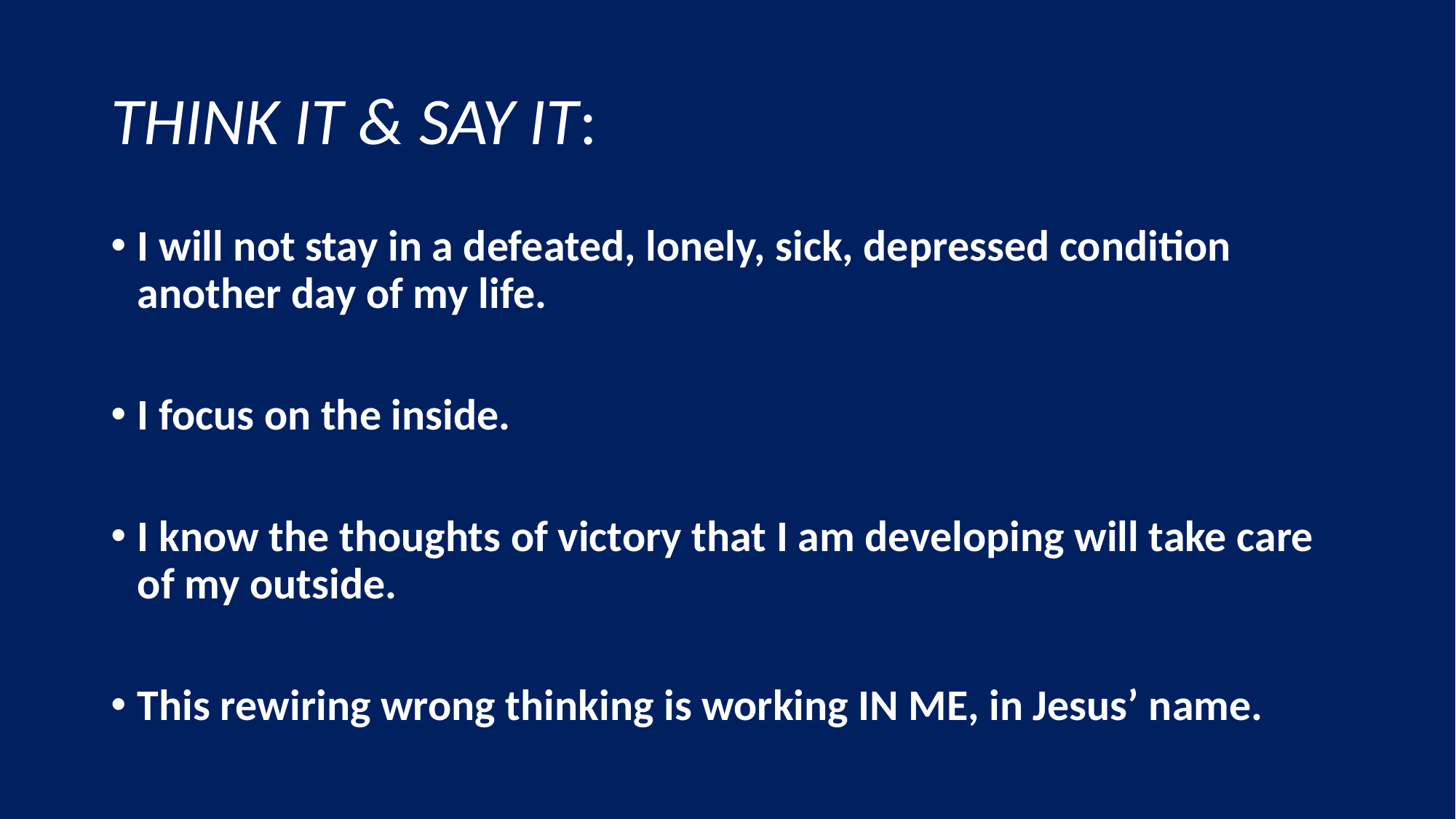

# THINK IT & SAY IT:
I will not stay in a defeated, lonely, sick, depressed condition another day of my life.

I focus on the inside.

I know the thoughts of victory that I am developing will take care of my outside.

This rewiring wrong thinking is working IN ME, in Jesus’ name.